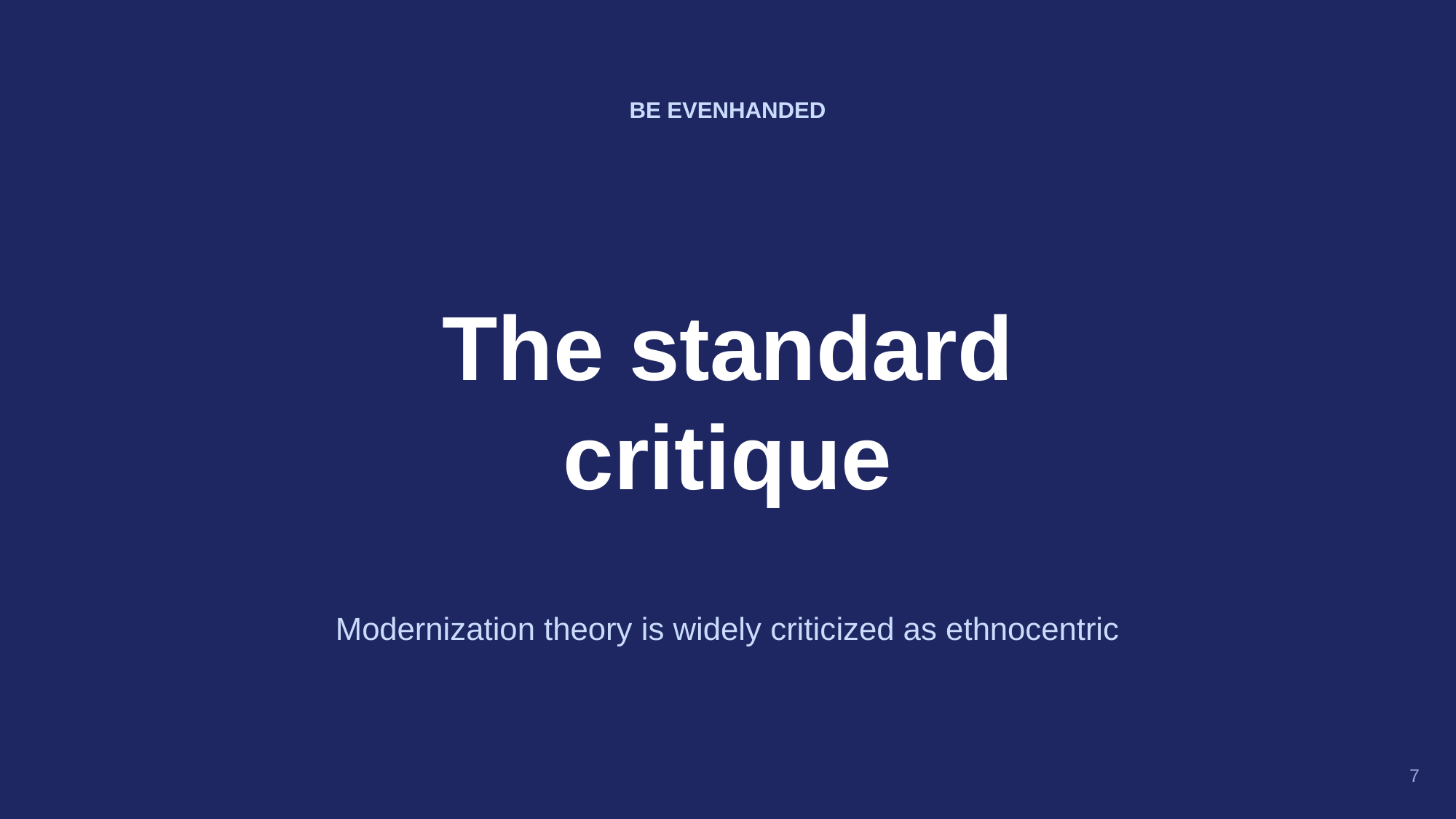

BE EVENHANDED
The standard
critique
Modernization theory is widely criticized as ethnocentric
7